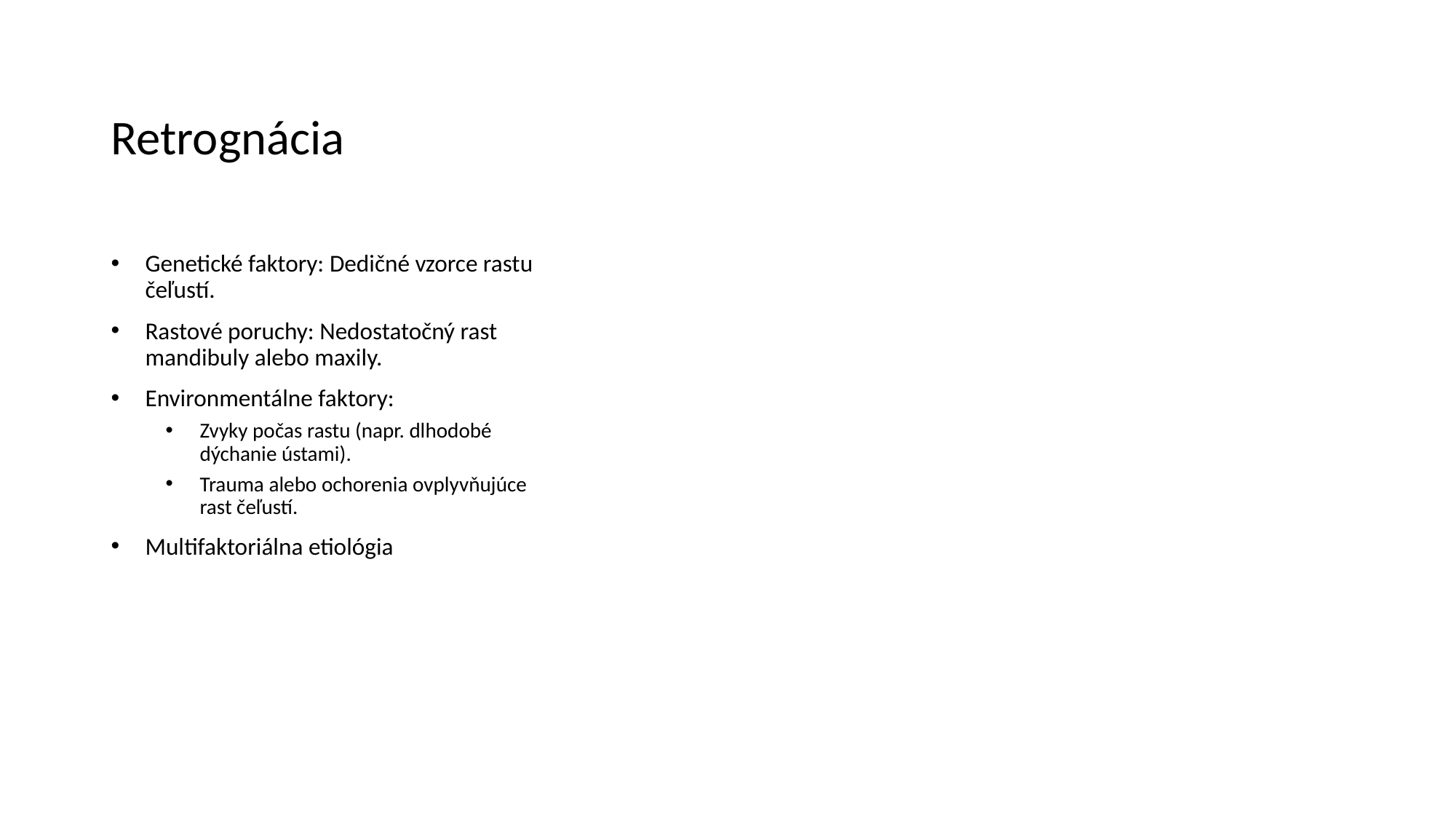

# Retrognácia

Genetické faktory: Dedičné vzorce rastu čeľustí.
Rastové poruchy: Nedostatočný rast mandibuly alebo maxily.
Environmentálne faktory:
Zvyky počas rastu (napr. dlhodobé dýchanie ústami).
Trauma alebo ochorenia ovplyvňujúce rast čeľustí.
Multifaktoriálna etiológia